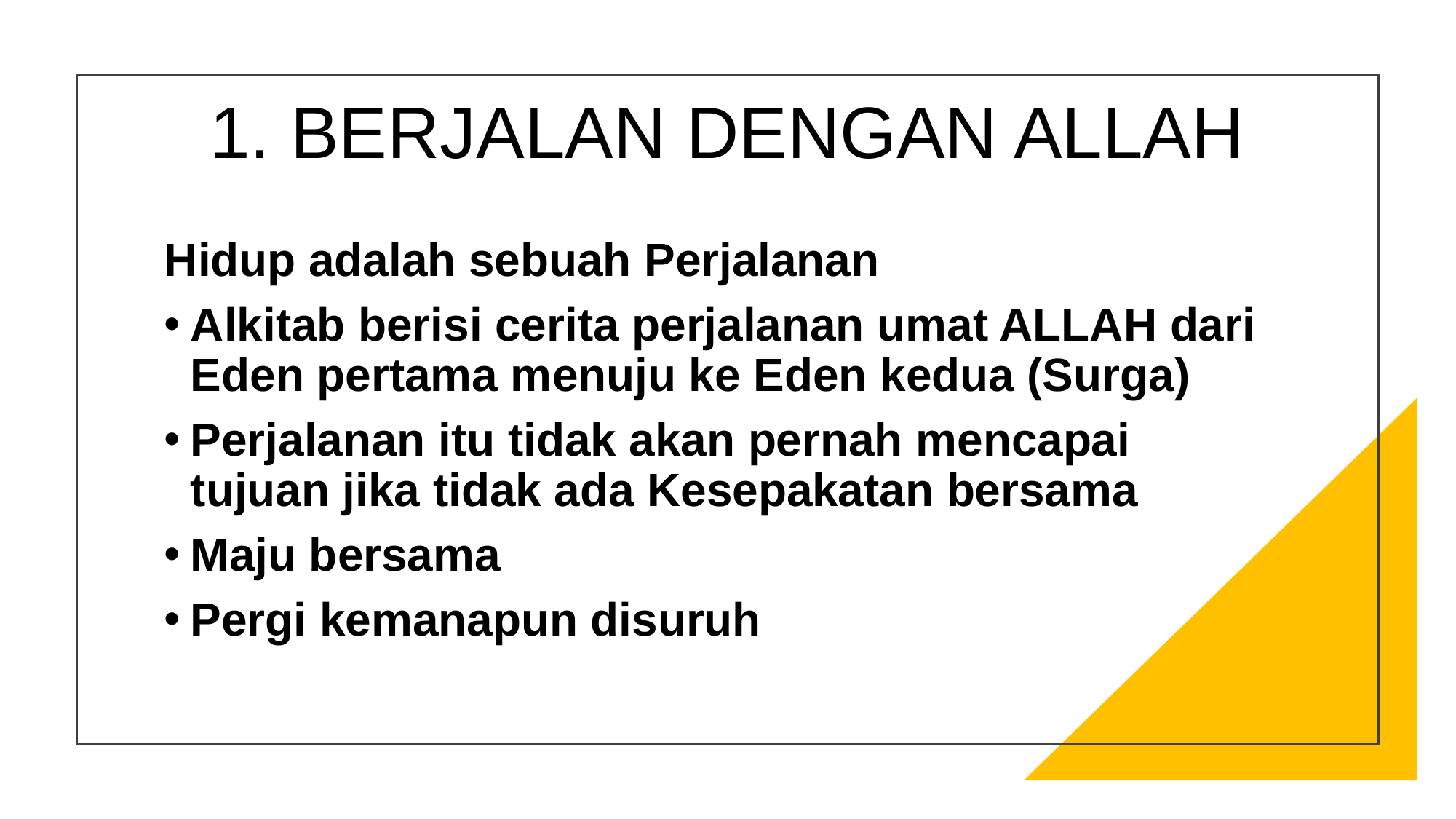

# 1. BERJALAN DENGAN ALLAH
Hidup adalah sebuah Perjalanan
Alkitab berisi cerita perjalanan umat ALLAH dari Eden pertama menuju ke Eden kedua (Surga)
Perjalanan itu tidak akan pernah mencapai tujuan jika tidak ada Kesepakatan bersama
Maju bersama
Pergi kemanapun disuruh